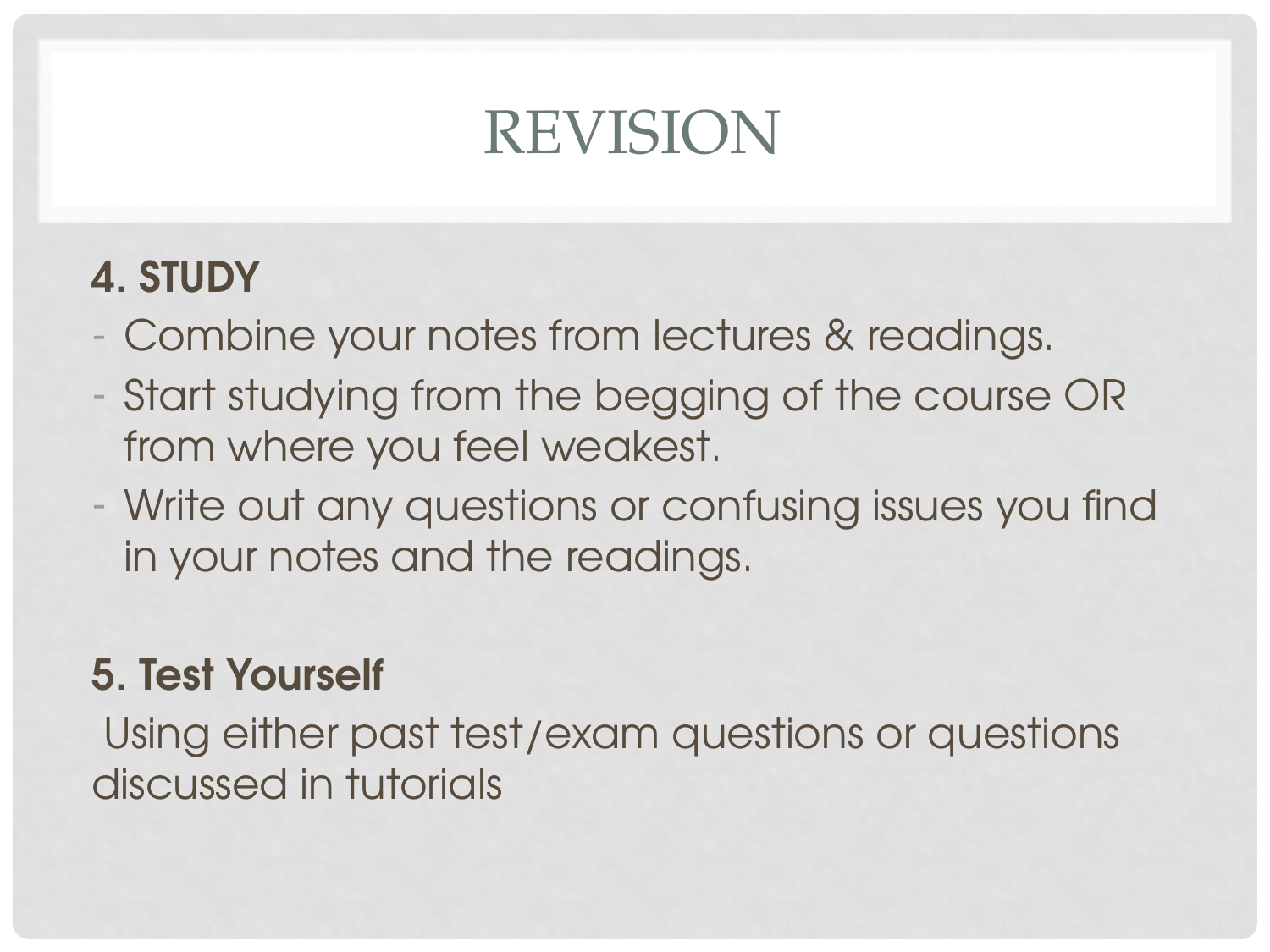

# Revision
4. STUDY
Combine your notes from lectures & readings.
Start studying from the begging of the course OR from where you feel weakest.
Write out any questions or confusing issues you find in your notes and the readings.

5. Test Yourself
 Using either past test/exam questions or questions discussed in tutorials